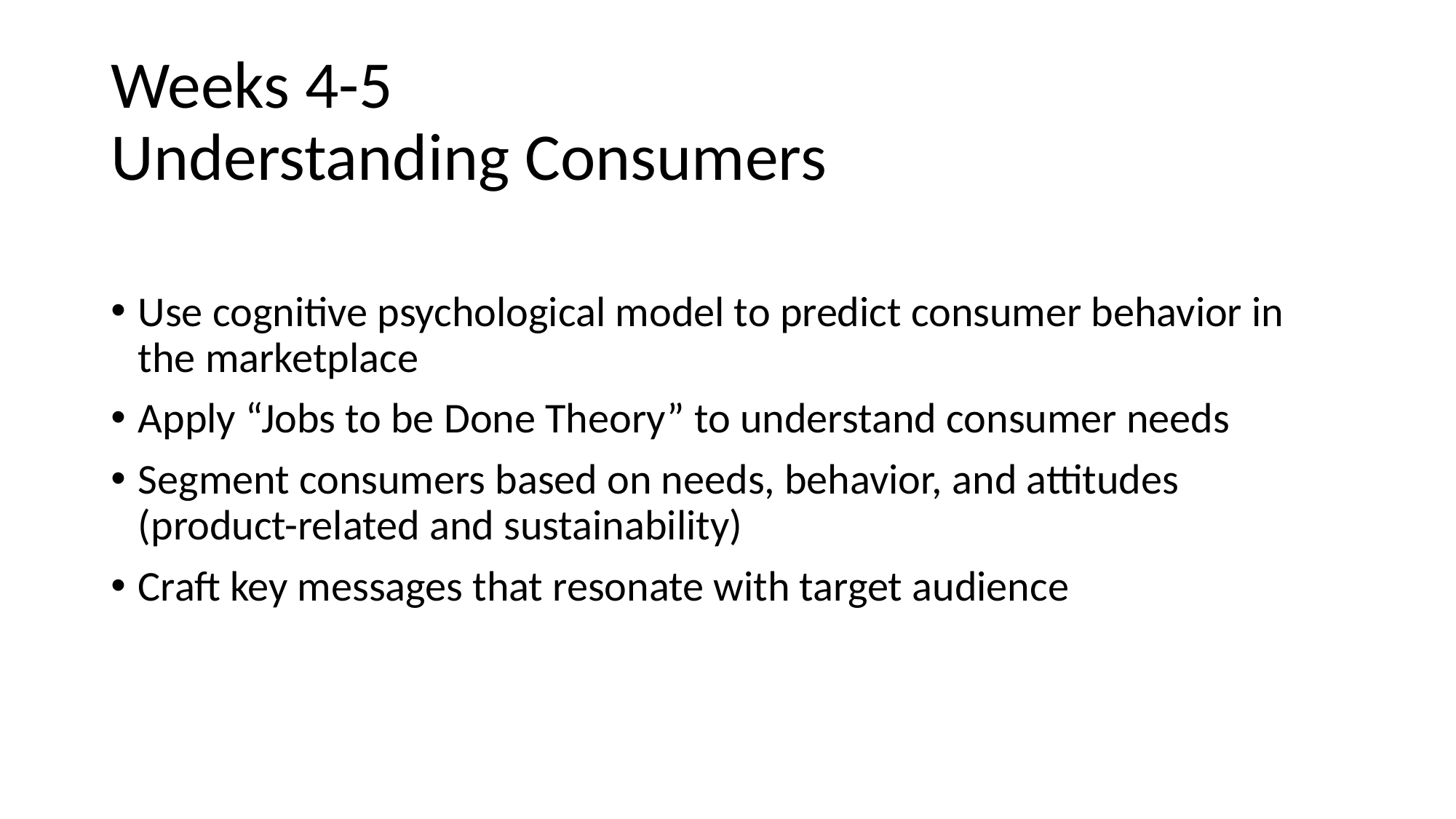

# Weeks 4-5 Understanding Consumers

Use cognitive psychological model to predict consumer behavior in the marketplace
Apply “Jobs to be Done Theory” to understand consumer needs
Segment consumers based on needs, behavior, and attitudes (product-related and sustainability)
Craft key messages that resonate with target audience